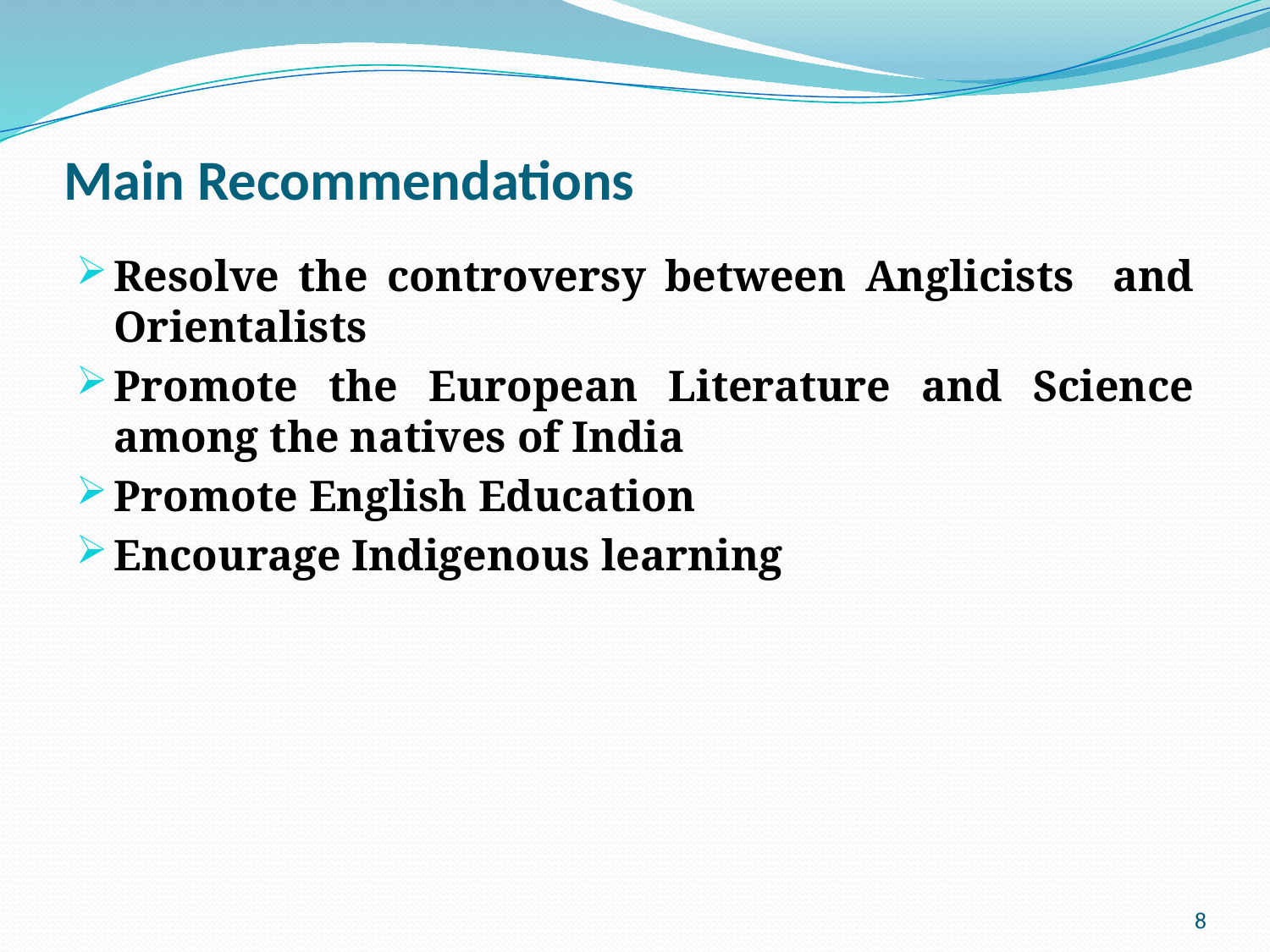

# Main Recommendations
Resolve the controversy between Anglicists  and Orientalists
Promote the European Literature and Science among the natives of India
Promote English Education
Encourage Indigenous learning

8